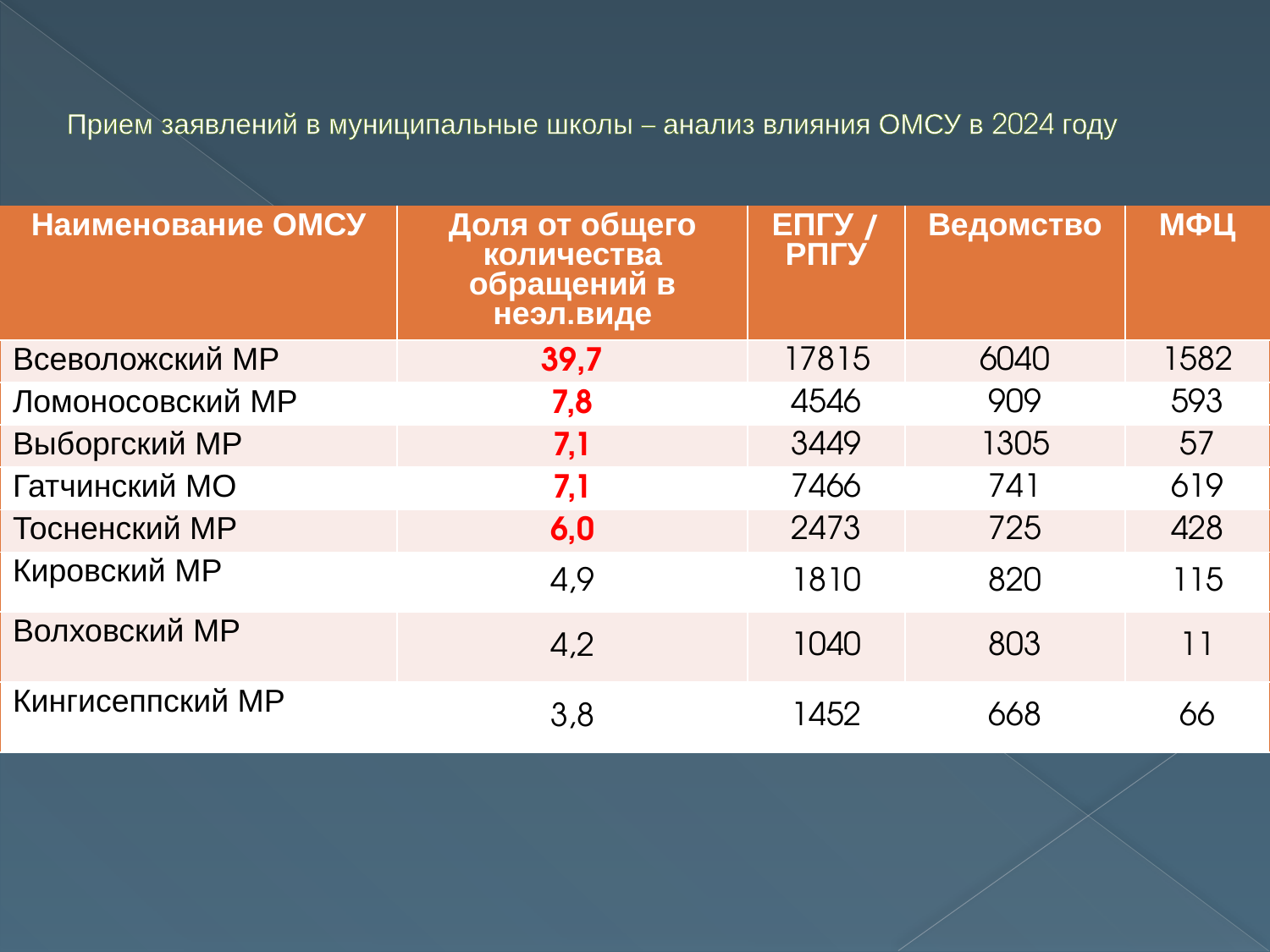

# Прием заявлений в муниципальные школы – анализ влияния ОМСУ в 2024 году
| Наименование ОМСУ | Доля от общего количества обращений в неэл.виде | ЕПГУ / РПГУ | Ведомство | МФЦ |
| --- | --- | --- | --- | --- |
| Всеволожский МР | 39,7 | 17815 | 6040 | 1582 |
| Ломоносовский МР | 7,8 | 4546 | 909 | 593 |
| Выборгский МР | 7,1 | 3449 | 1305 | 57 |
| Гатчинский МО | 7,1 | 7466 | 741 | 619 |
| Тосненский МР | 6,0 | 2473 | 725 | 428 |
| Кировский МР | 4,9 | 1810 | 820 | 115 |
| Волховский МР | 4,2 | 1040 | 803 | 11 |
| Кингисеппский МР | 3,8 | 1452 | 668 | 66 |